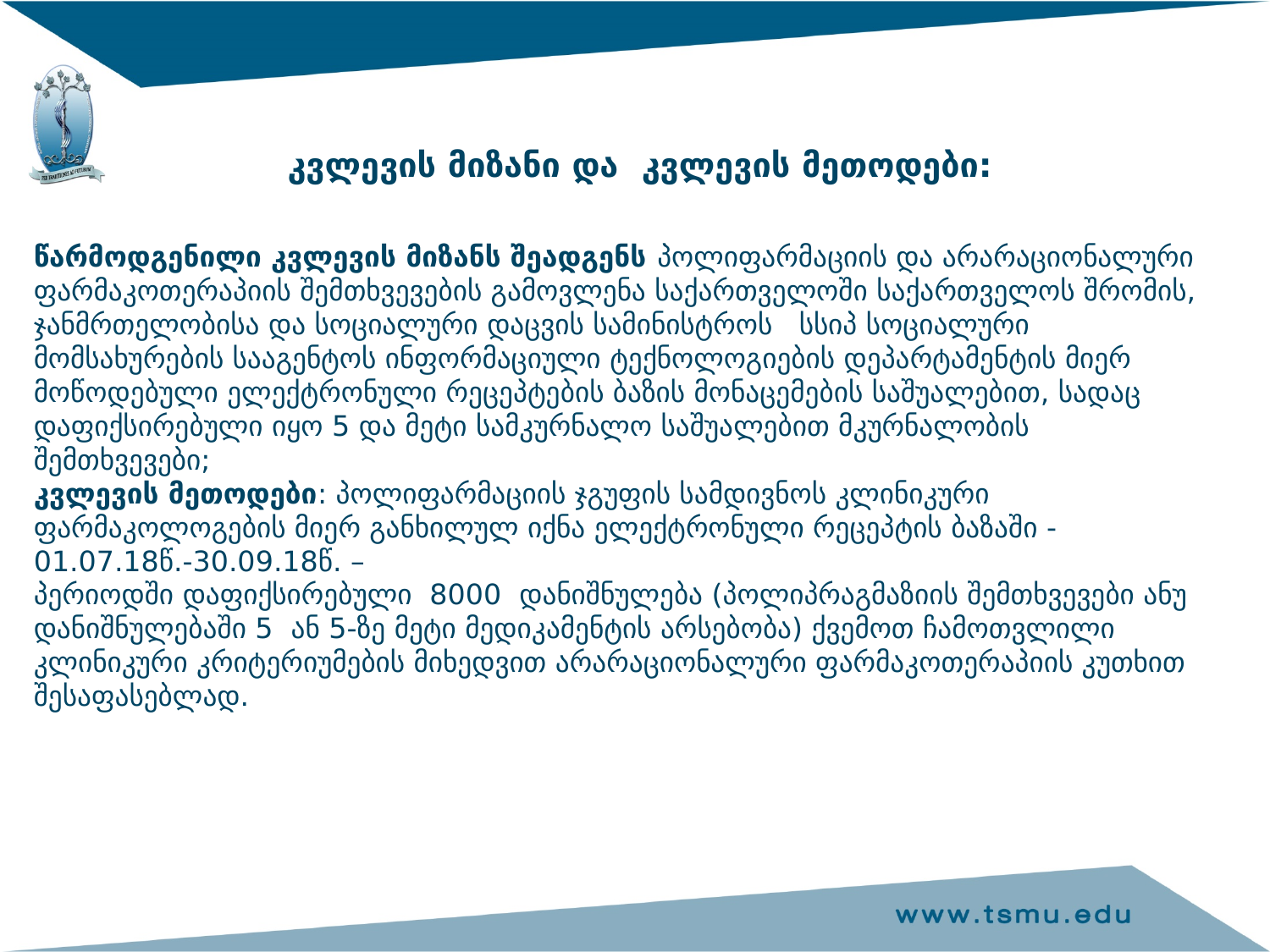

კვლევის მიზანი და  კვლევის მეთოდები:
# წარმოდგენილი კვლევის მიზანს შეადგენს პოლიფარმაციის და არარაციონალური ფარმაკოთერაპიის შემთხვევების გამოვლენა საქართველოში საქართველოს შრომის, ჯანმრთელობისა და სოციალური დაცვის სამინისტროს   სსიპ სოციალური მომსახურების სააგენტოს ინფორმაციული ტექნოლოგიების დეპარტამენტის მიერ მოწოდებული ელექტრონული რეცეპტების ბაზის მონაცემების საშუალებით, სადაც დაფიქსირებული იყო 5 და მეტი სამკურნალო საშუალებით მკურნალობის  შემთხვევები; კვლევის მეთოდები: პოლიფარმაციის ჯგუფის სამდივნოს კლინიკური ფარმაკოლოგების მიერ განხილულ იქნა ელექტრონული რეცეპტის ბაზაში -  01.07.18წ.-30.09.18წ. – პერიოდში დაფიქსირებული  8000  დანიშნულება (პოლიპრაგმაზიის შემთხვევები ანუ დანიშნულებაში 5  ან 5-ზე მეტი მედიკამენტის არსებობა) ქვემოთ ჩამოთვლილი კლინიკური კრიტერიუმების მიხედვით არარაციონალური ფარმაკოთერაპიის კუთხით შესაფასებლად.